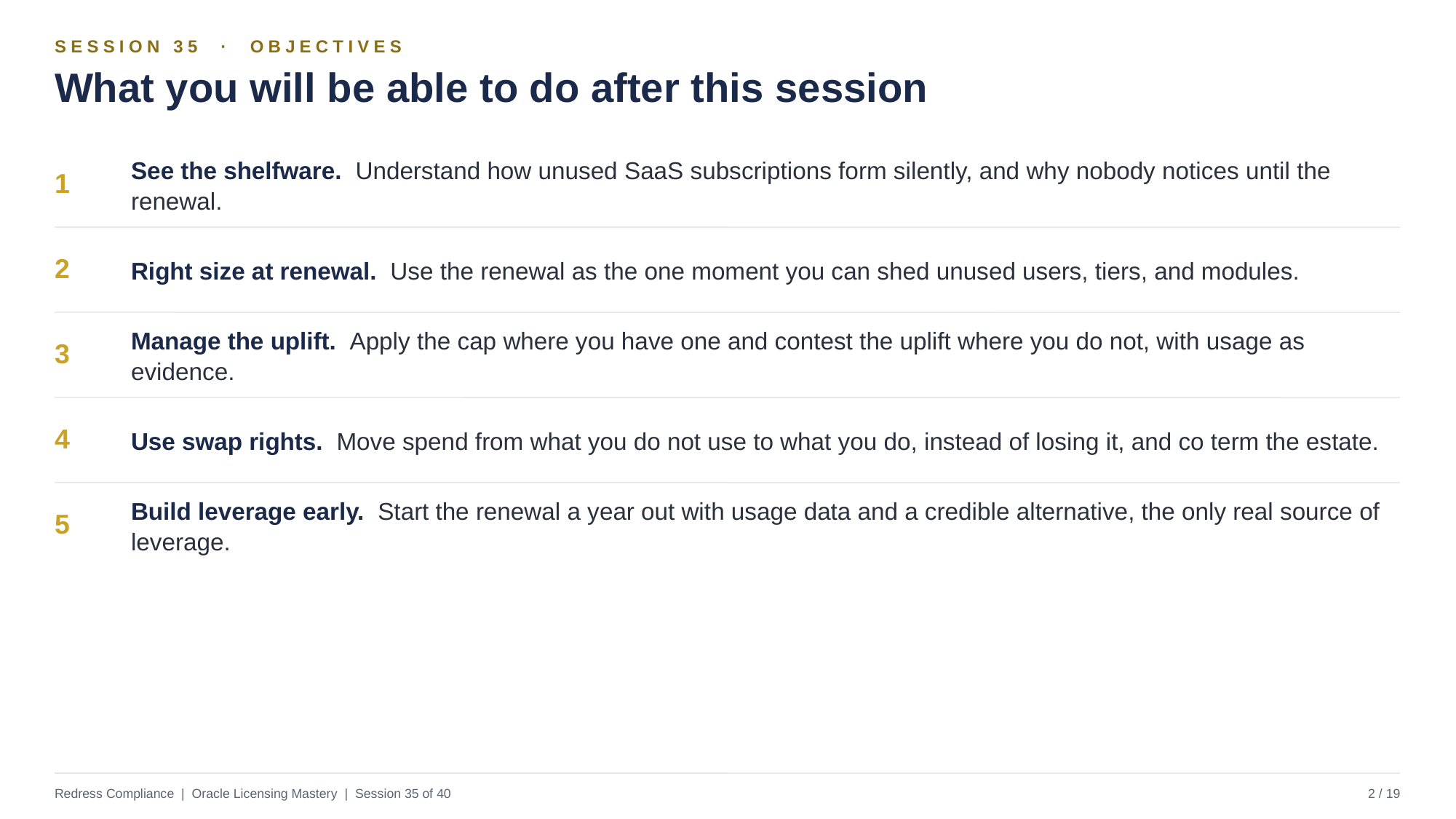

SESSION 35  ·  OBJECTIVES
What you will be able to do after this session
See the shelfware.  Understand how unused SaaS subscriptions form silently, and why nobody notices until the renewal.
1

Right size at renewal.  Use the renewal as the one moment you can shed unused users, tiers, and modules.
2

Manage the uplift.  Apply the cap where you have one and contest the uplift where you do not, with usage as evidence.
3

Use swap rights.  Move spend from what you do not use to what you do, instead of losing it, and co term the estate.
4

Build leverage early.  Start the renewal a year out with usage data and a credible alternative, the only real source of leverage.
5

Redress Compliance  |  Oracle Licensing Mastery  |  Session 35 of 40
2 / 19